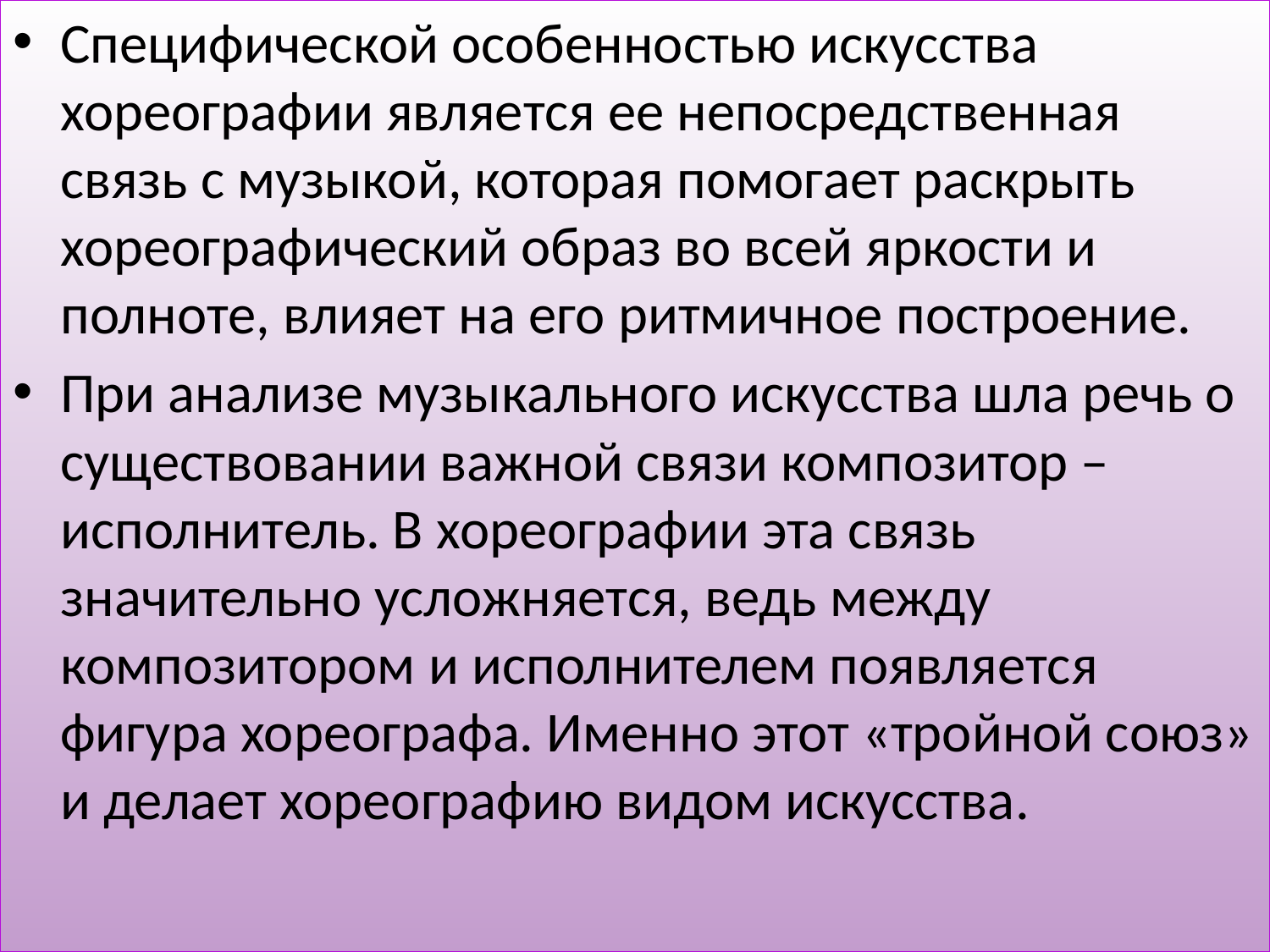

Специфической особенностью искусства хореографии является ее непосредственная связь с музыкой, которая помогает раскрыть хореографический образ во всей яркости и полноте, влияет на его ритмичное построение.
При анализе музыкального искусства шла речь о существовании важной связи композитор – исполнитель. В хореографии эта связь значительно усложняется, ведь между композитором и исполнителем появляется фигура хореографа. Именно этот «тройной союз» и делает хореографию видом искусства.

#